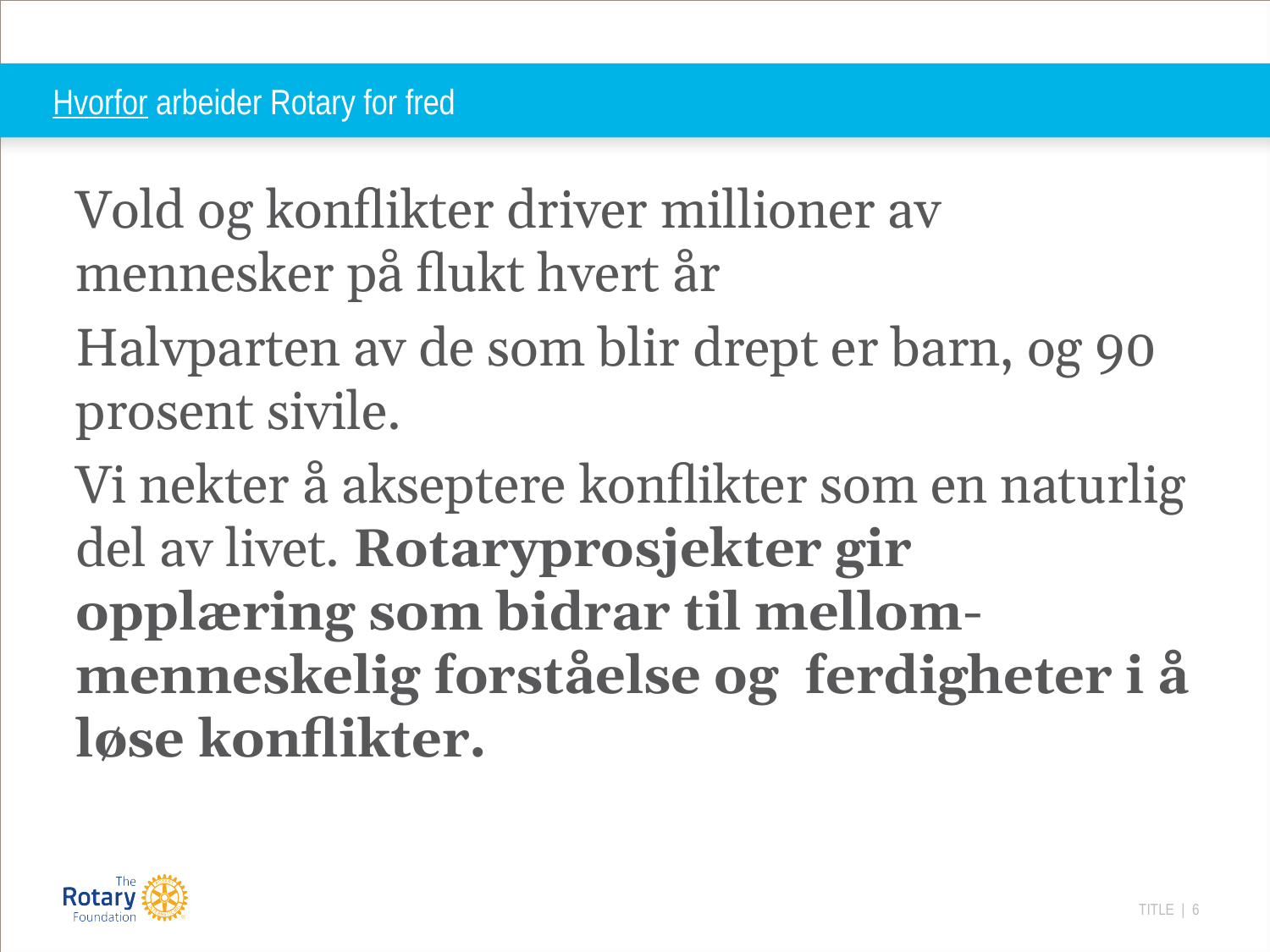

# Hvorfor arbeider Rotary for fred
Vold og konflikter driver millioner av mennesker på flukt hvert år
Halvparten av de som blir drept er barn, og 90 prosent sivile.
Vi nekter å akseptere konflikter som en naturlig del av livet. Rotaryprosjekter gir opplæring som bidrar til mellom-menneskelig forståelse og  ferdigheter i å løse konflikter.